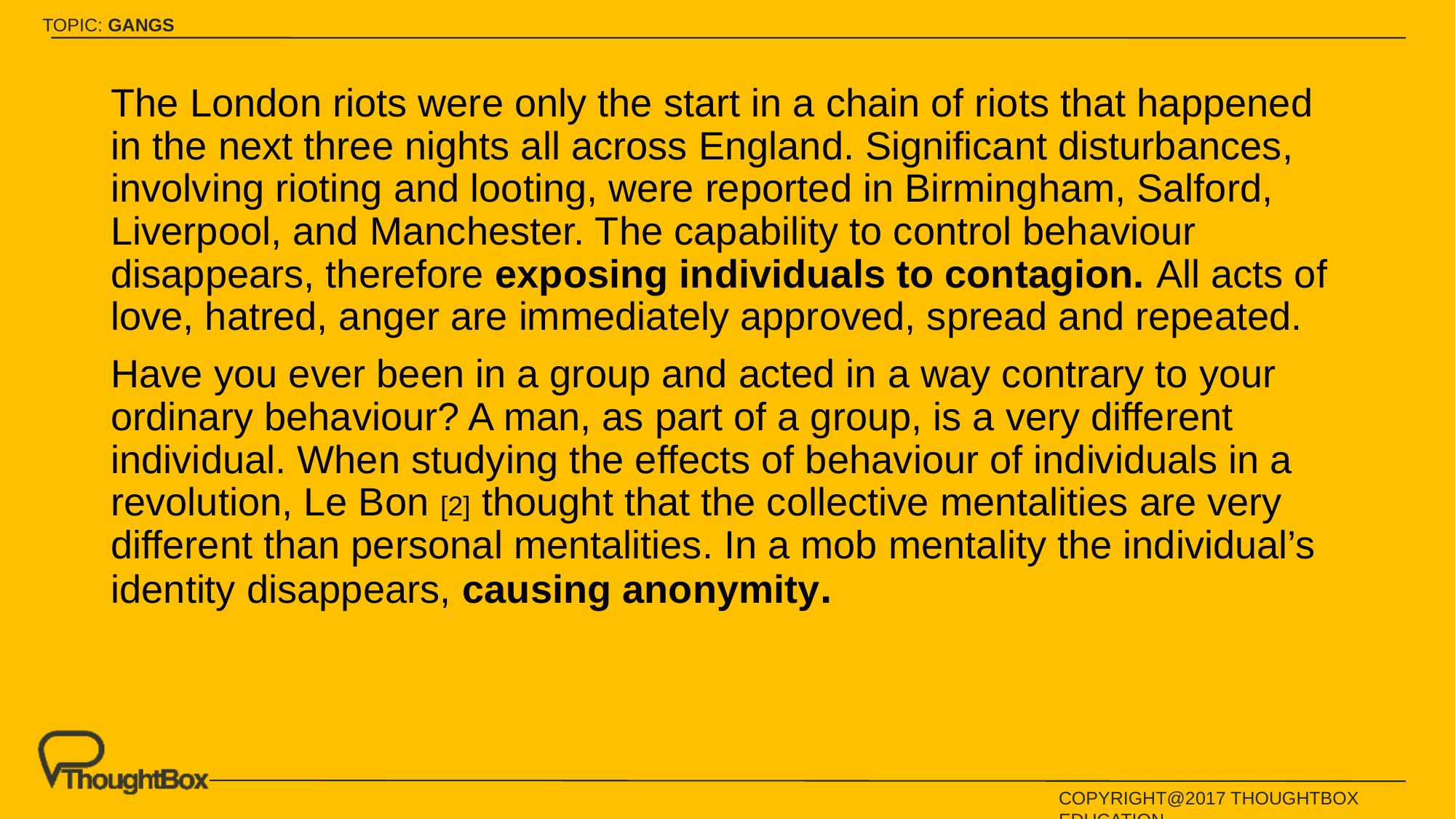

The London riots were only the start in a chain of riots that happened in the next three nights all across England. Significant disturbances, involving rioting and looting, were reported in Birmingham, Salford, Liverpool, and Manchester. The capability to control behaviour disappears, therefore exposing individuals to contagion. All acts of love, hatred, anger are immediately approved, spread and repeated.
Have you ever been in a group and acted in a way contrary to your ordinary behaviour? A man, as part of a group, is a very different individual. When studying the effects of behaviour of individuals in a revolution, Le Bon [2] thought that the collective mentalities are very different than personal mentalities. In a mob mentality the individual’s identity disappears, causing anonymity.